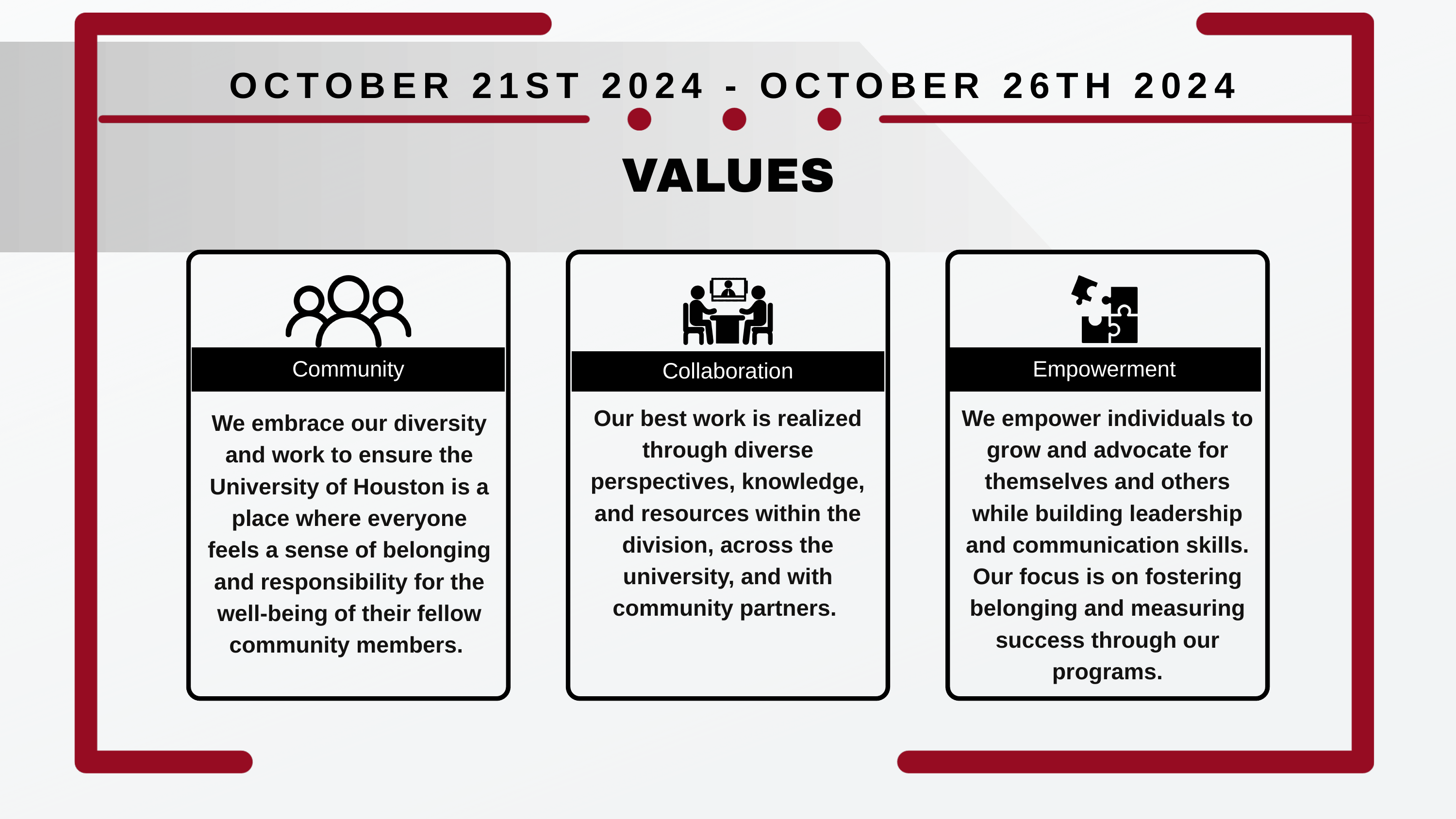

OCTOBER 21ST 2024 - OCTOBER 26TH 2024

VALUES

Community

Empowerment

Collaboration
Our best work is realized through diverse perspectives, knowledge, and resources within the division, across the university, and with community partners.
We empower individuals to grow and advocate for themselves and others while building leadership and communication skills. Our focus is on fostering belonging and measuring success through our programs.
We embrace our diversity and work to ensure the University of Houston is a place where everyone feels a sense of belonging and responsibility for the well-being of their fellow community members.